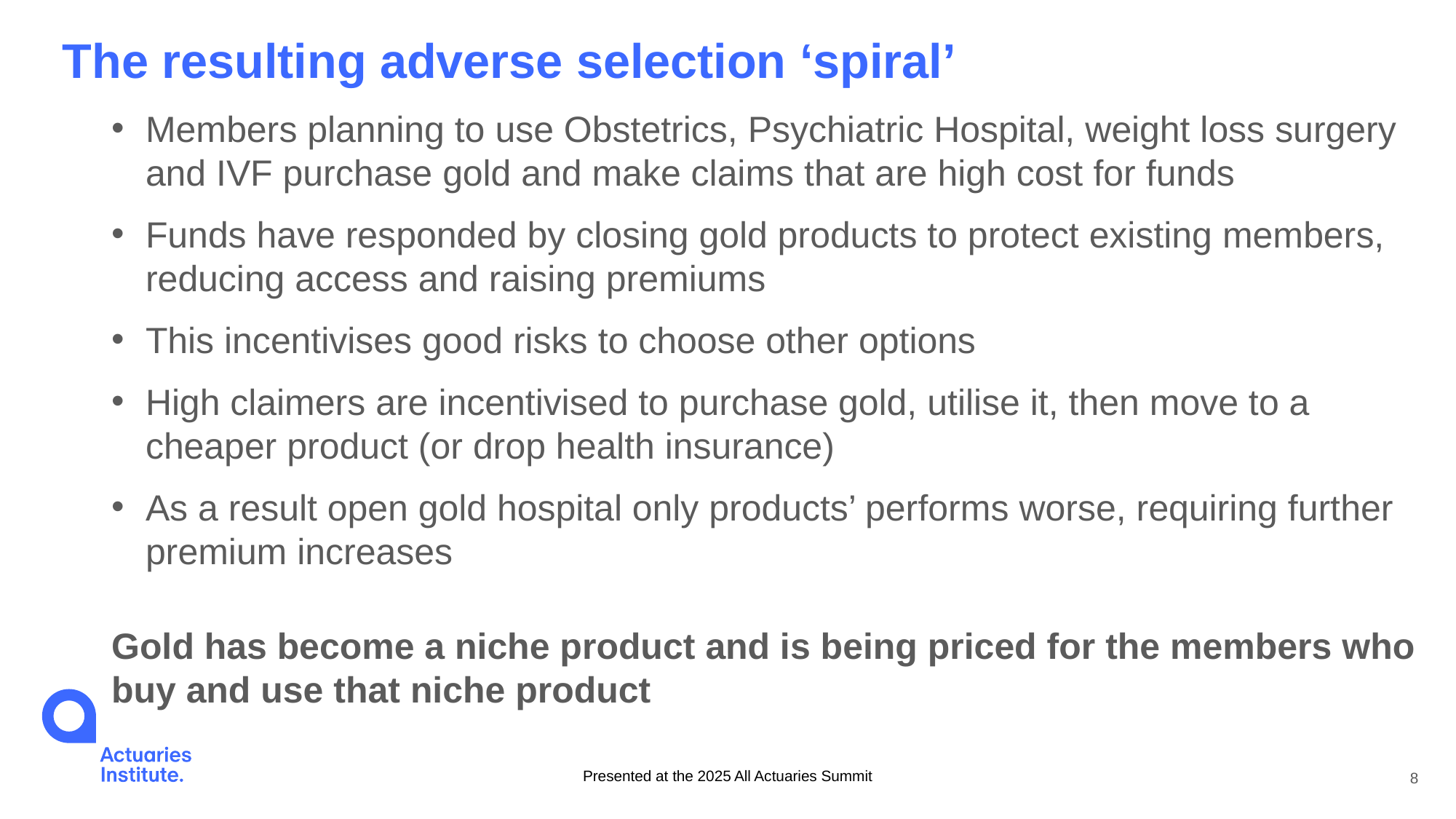

The resulting adverse selection ‘spiral’
Members planning to use Obstetrics, Psychiatric Hospital, weight loss surgery and IVF purchase gold and make claims that are high cost for funds
Funds have responded by closing gold products to protect existing members, reducing access and raising premiums
This incentivises good risks to choose other options
High claimers are incentivised to purchase gold, utilise it, then move to a cheaper product (or drop health insurance)
As a result open gold hospital only products’ performs worse, requiring further premium increases

Gold has become a niche product and is being priced for the members who buy and use that niche product
Presented at the 2025 All Actuaries Summit
8